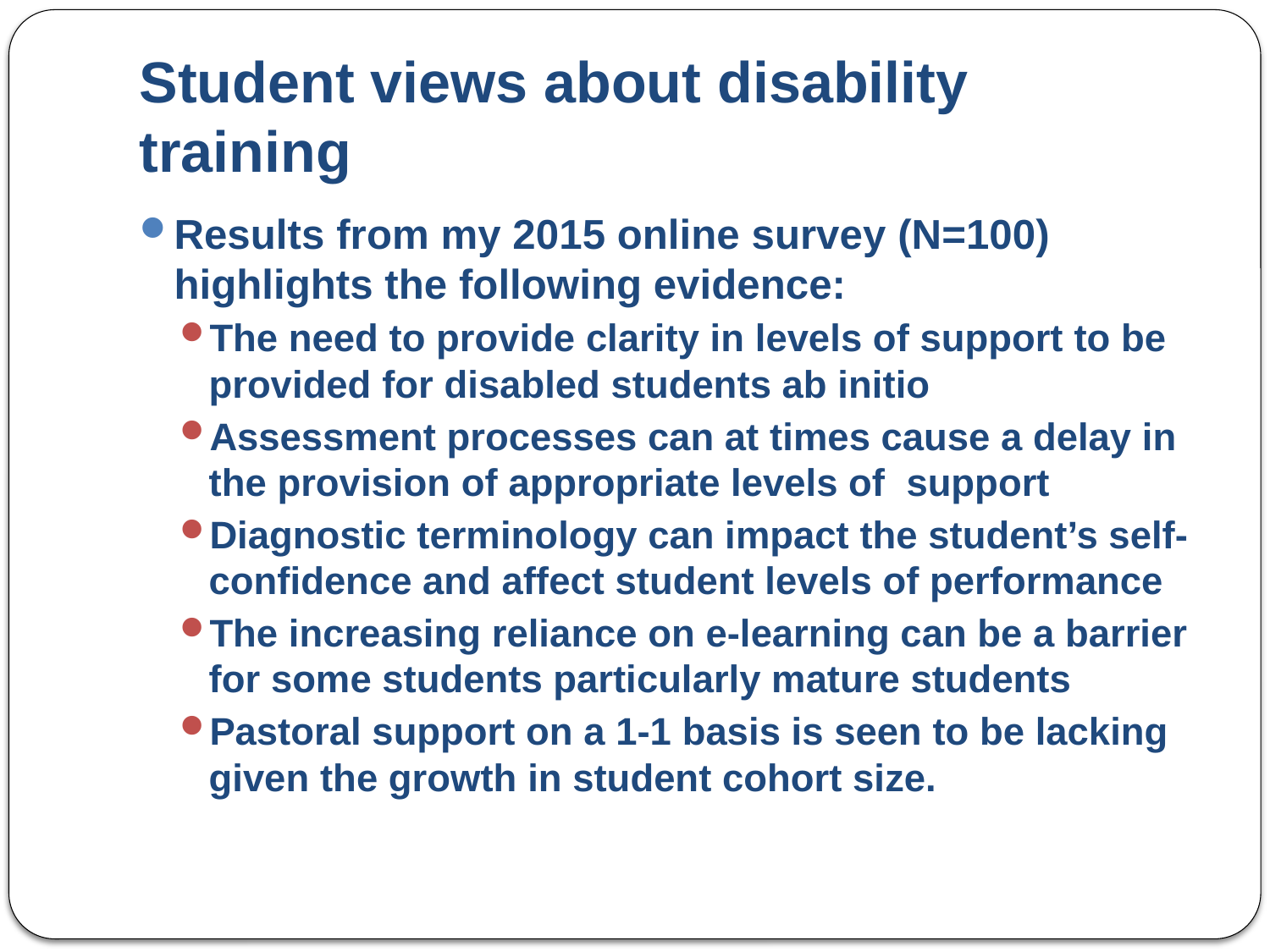

# Student views about disability training
Results from my 2015 online survey (N=100) highlights the following evidence:
The need to provide clarity in levels of support to be provided for disabled students ab initio
Assessment processes can at times cause a delay in the provision of appropriate levels of  support
Diagnostic terminology can impact the student’s self-confidence and affect student levels of performance
The increasing reliance on e-learning can be a barrier for some students particularly mature students
Pastoral support on a 1-1 basis is seen to be lacking given the growth in student cohort size.